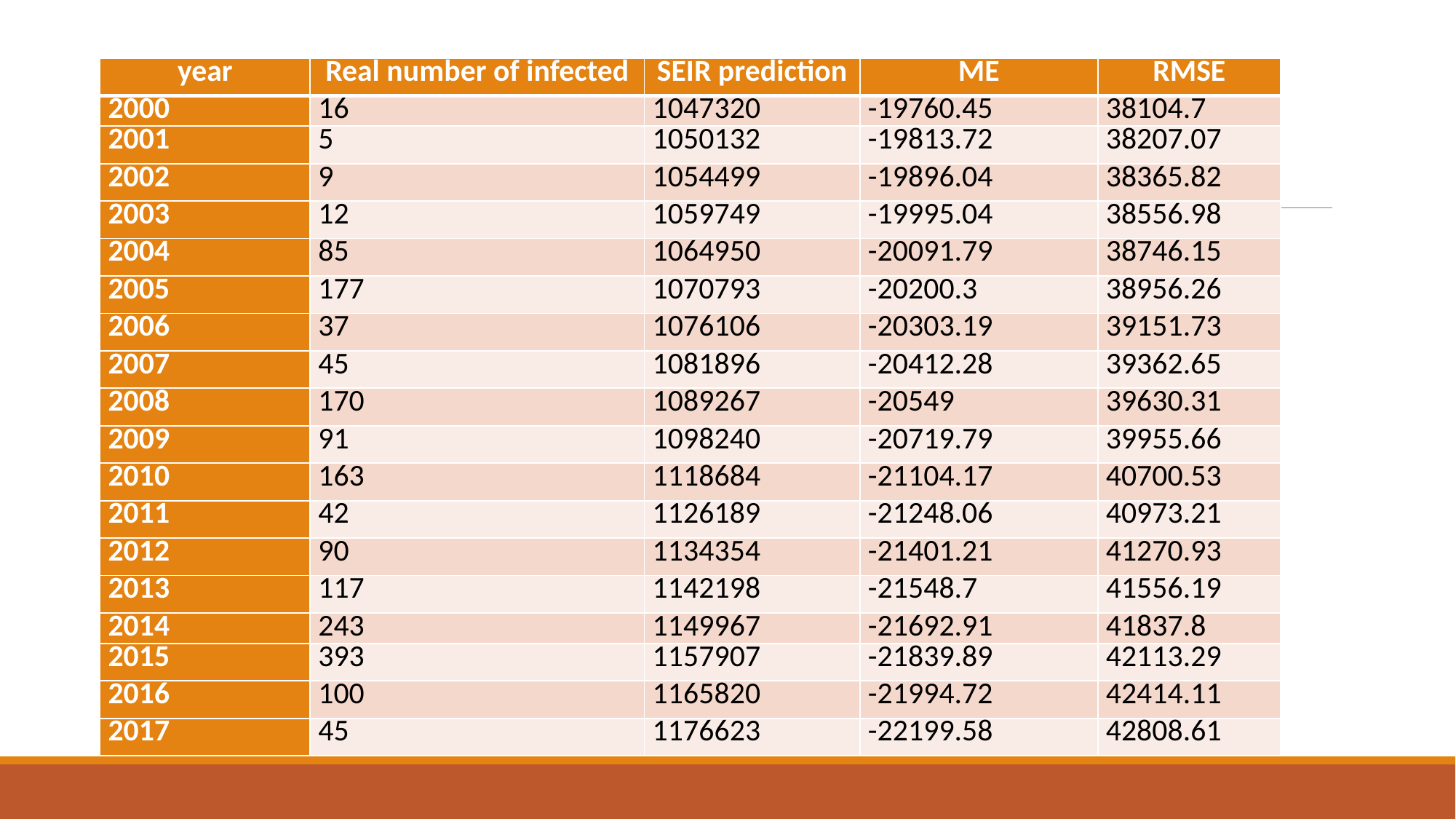

| year | Real number of infected | SEIR prediction | ME | RMSE |
| --- | --- | --- | --- | --- |
| 2000 | 16 | 1047320 | -19760.45 | 38104.7 |
| 2001 | 5 | 1050132 | -19813.72 | 38207.07 |
| 2002 | 9 | 1054499 | -19896.04 | 38365.82 |
| 2003 | 12 | 1059749 | -19995.04 | 38556.98 |
| 2004 | 85 | 1064950 | -20091.79 | 38746.15 |
| 2005 | 177 | 1070793 | -20200.3 | 38956.26 |
| 2006 | 37 | 1076106 | -20303.19 | 39151.73 |
| 2007 | 45 | 1081896 | -20412.28 | 39362.65 |
| 2008 | 170 | 1089267 | -20549 | 39630.31 |
| 2009 | 91 | 1098240 | -20719.79 | 39955.66 |
| 2010 | 163 | 1118684 | -21104.17 | 40700.53 |
| 2011 | 42 | 1126189 | -21248.06 | 40973.21 |
| 2012 | 90 | 1134354 | -21401.21 | 41270.93 |
| 2013 | 117 | 1142198 | -21548.7 | 41556.19 |
| 2014 | 243 | 1149967 | -21692.91 | 41837.8 |
| 2015 | 393 | 1157907 | -21839.89 | 42113.29 |
| 2016 | 100 | 1165820 | -21994.72 | 42414.11 |
| 2017 | 45 | 1176623 | -22199.58 | 42808.61 |